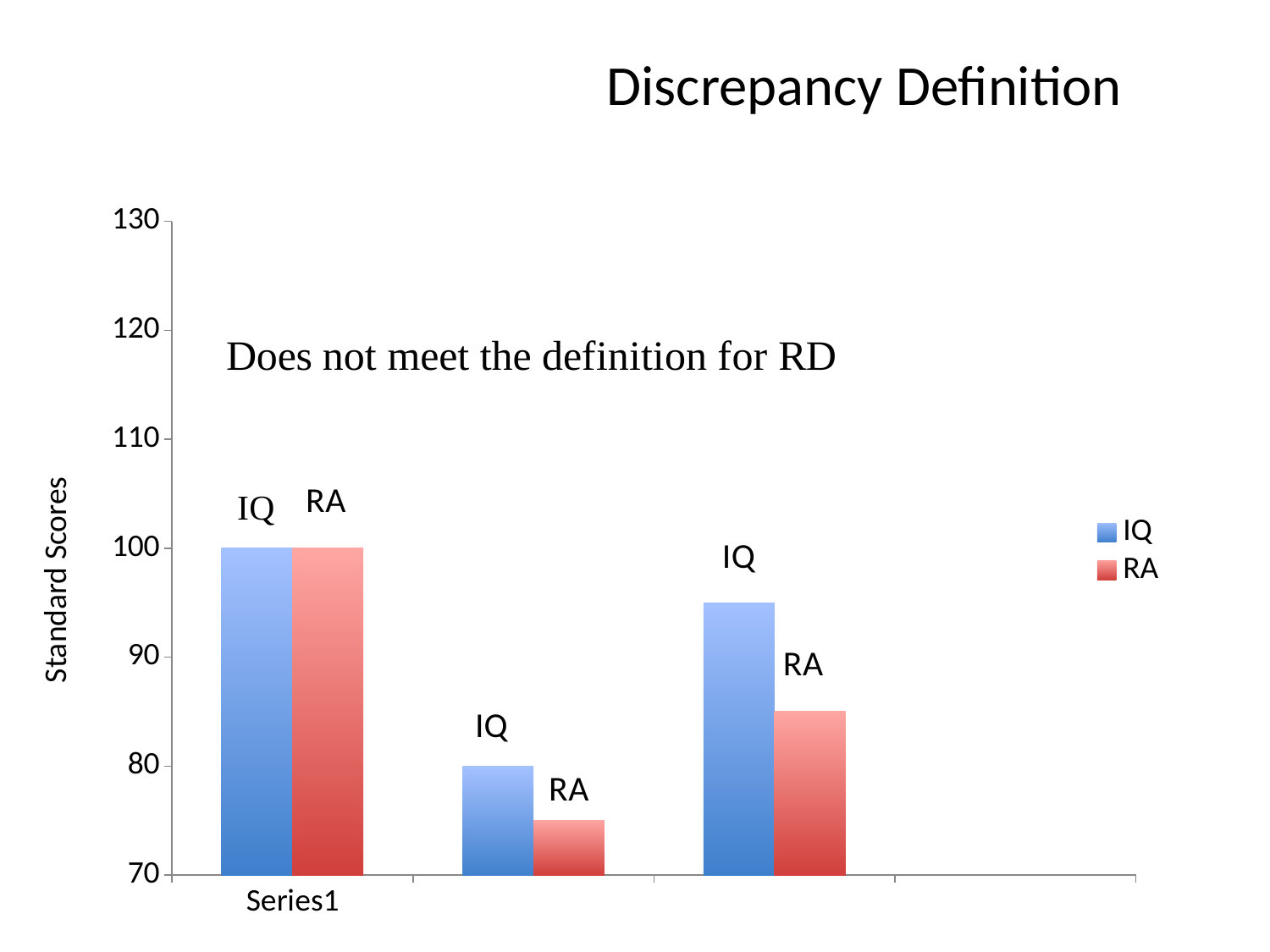

Discrepancy Definition

### Chart

| Category | IQ | RA |
|---|---|---|
|  | 100.0 | 100.0 |
|  | 80.0 | 75.0 |
|  | 95.0 | 85.0 |
|  | None | None |
Standard Scores